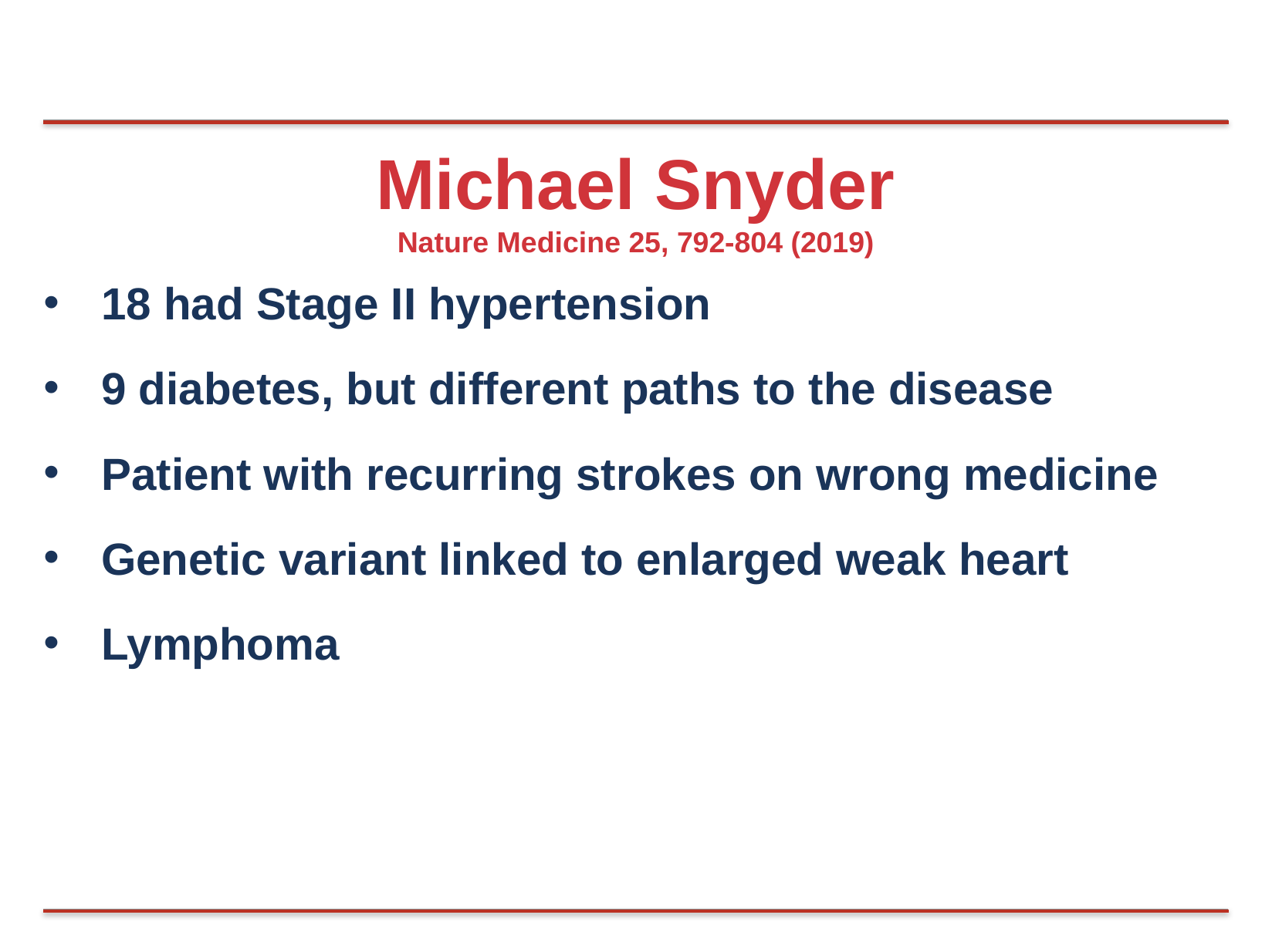

# Michael Snyder
Nature Medicine 25, 792-804 (2019)
18 had Stage II hypertension
9 diabetes, but different paths to the disease
Patient with recurring strokes on wrong medicine
Genetic variant linked to enlarged weak heart
Lymphoma